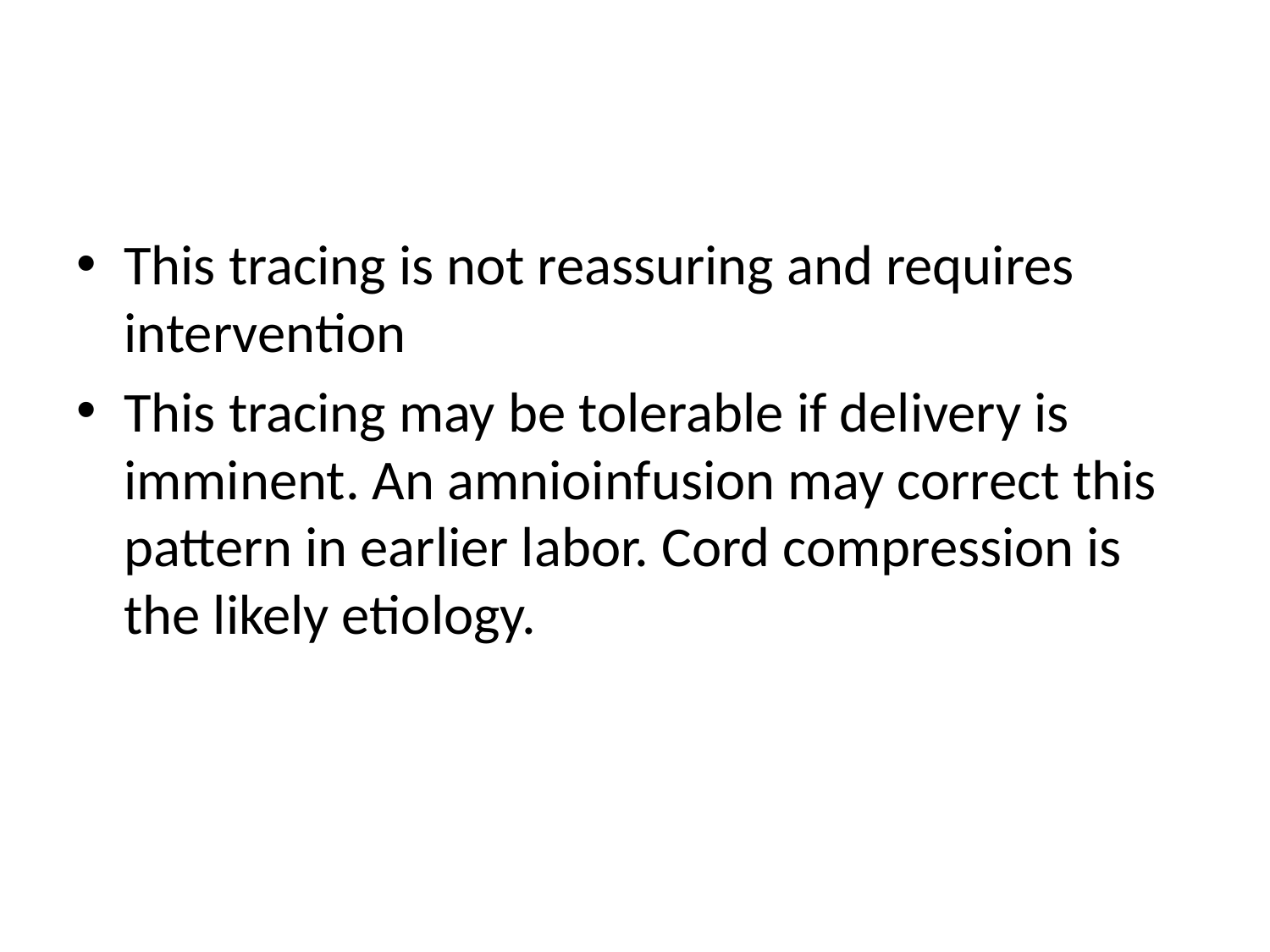

#
This tracing is not reassuring and requires intervention
This tracing may be tolerable if delivery is imminent. An amnioinfusion may correct this pattern in earlier labor. Cord compression is the likely etiology.